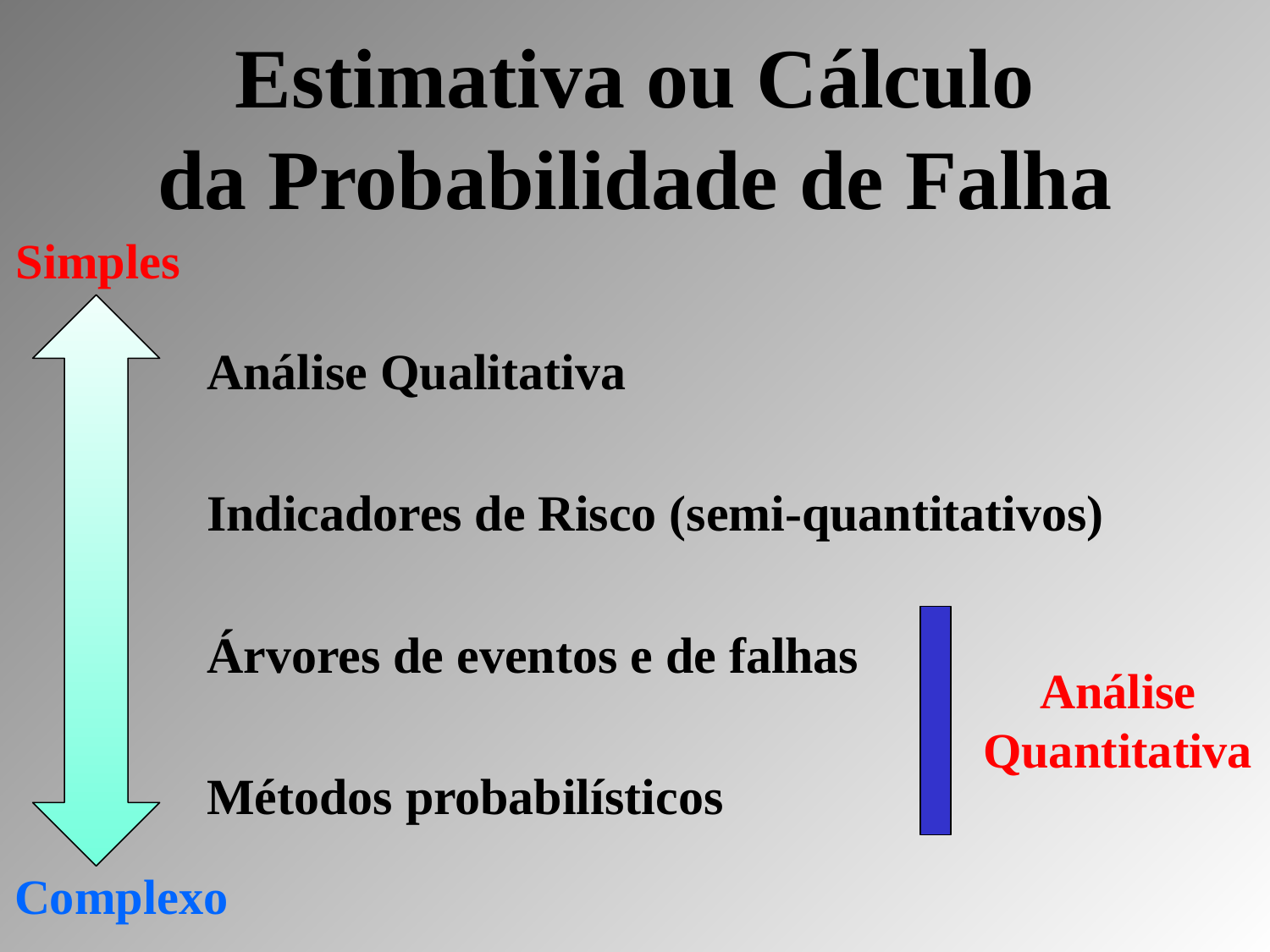

Estimativa ou Cálculo
da Probabilidade de Falha
Simples

Análise Qualitativa

Indicadores de Risco (semi-quantitativos)

Árvores de eventos e de falhas

Métodos probabilísticos

Análise
Quantitativa
Complexo